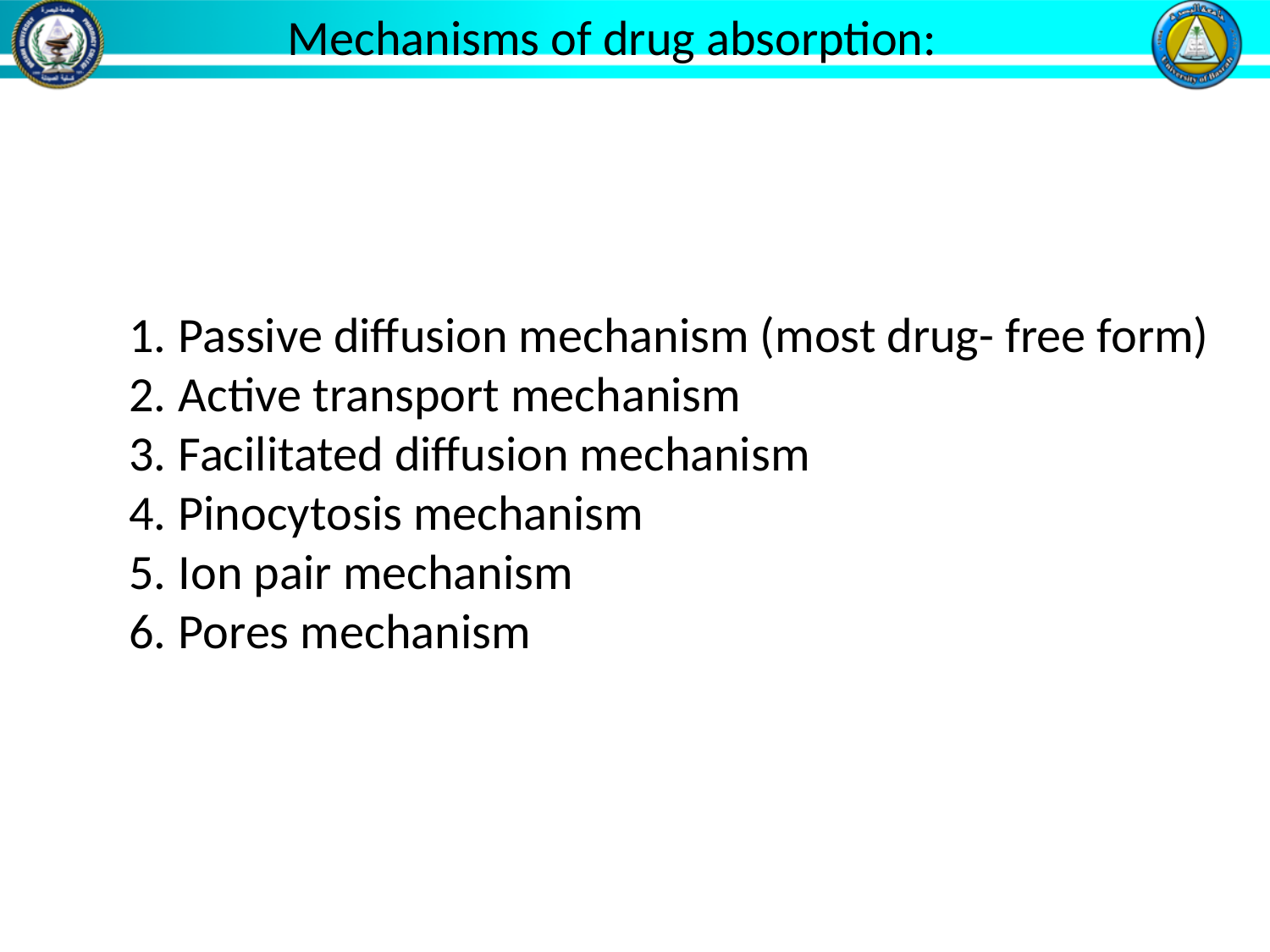

Mechanisms of drug absorption:
Passive diffusion mechanism (most drug- free form)
Active transport mechanism
Facilitated diffusion mechanism
Pinocytosis mechanism
Ion pair mechanism
Pores mechanism